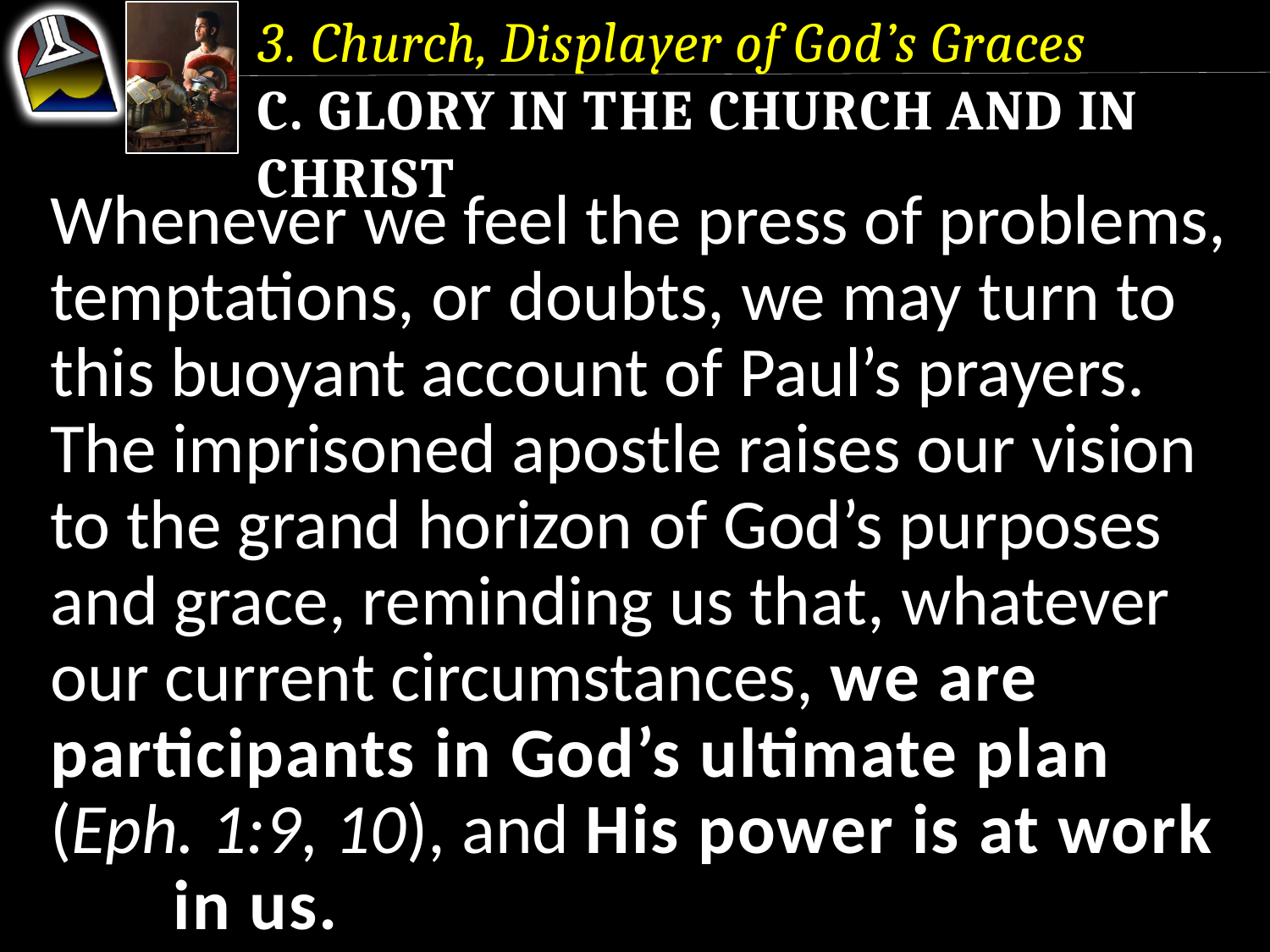

3. Church, Displayer of God’s Graces
c. Glory in the Church and in Christ
Whenever we feel the press of problems, temptations, or doubts, we may turn to this buoyant account of Paul’s prayers.
The imprisoned apostle raises our vision  to the grand horizon of God’s purposes and grace, reminding us that, whatever our current circumstances, we are participants in God’s ultimate plan (Eph. 1:9, 10), and His power is at work           in us.
Whenever we feel the press of problems, temptations, or doubts, we may turn to this buoyant account of Paul’s prayers.
The imprisoned apostle raises our vision  to the grand horizon of God’s purposes and grace, reminding us that,